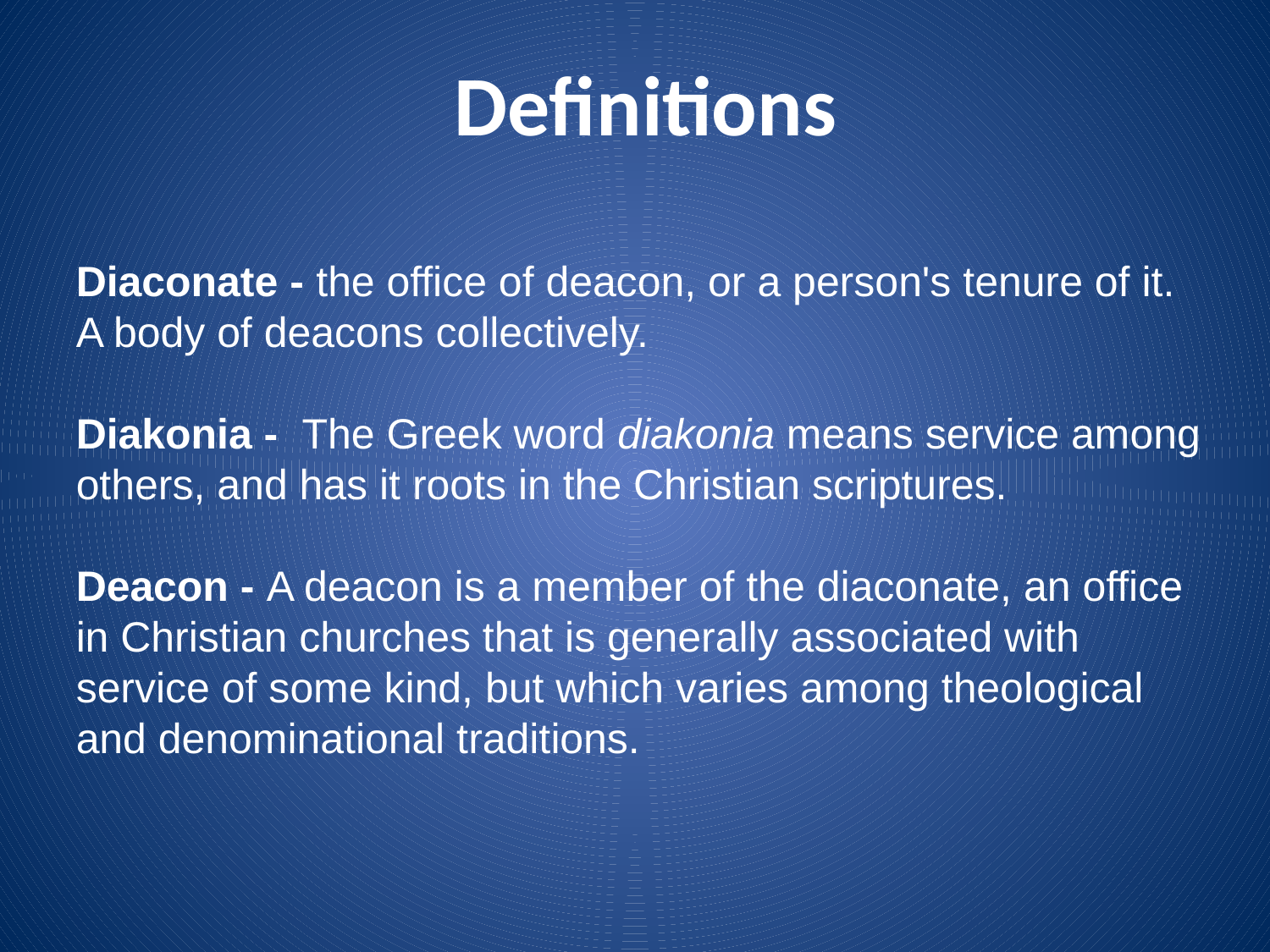

Definitions

Diaconate - the office of deacon, or a person's tenure of it.
A body of deacons collectively.

Diakonia -  The Greek word diakonia means service among others, and has it roots in the Christian scriptures.

Deacon - A deacon is a member of the diaconate, an office in Christian churches that is generally associated with service of some kind, but which varies among theological and denominational traditions.